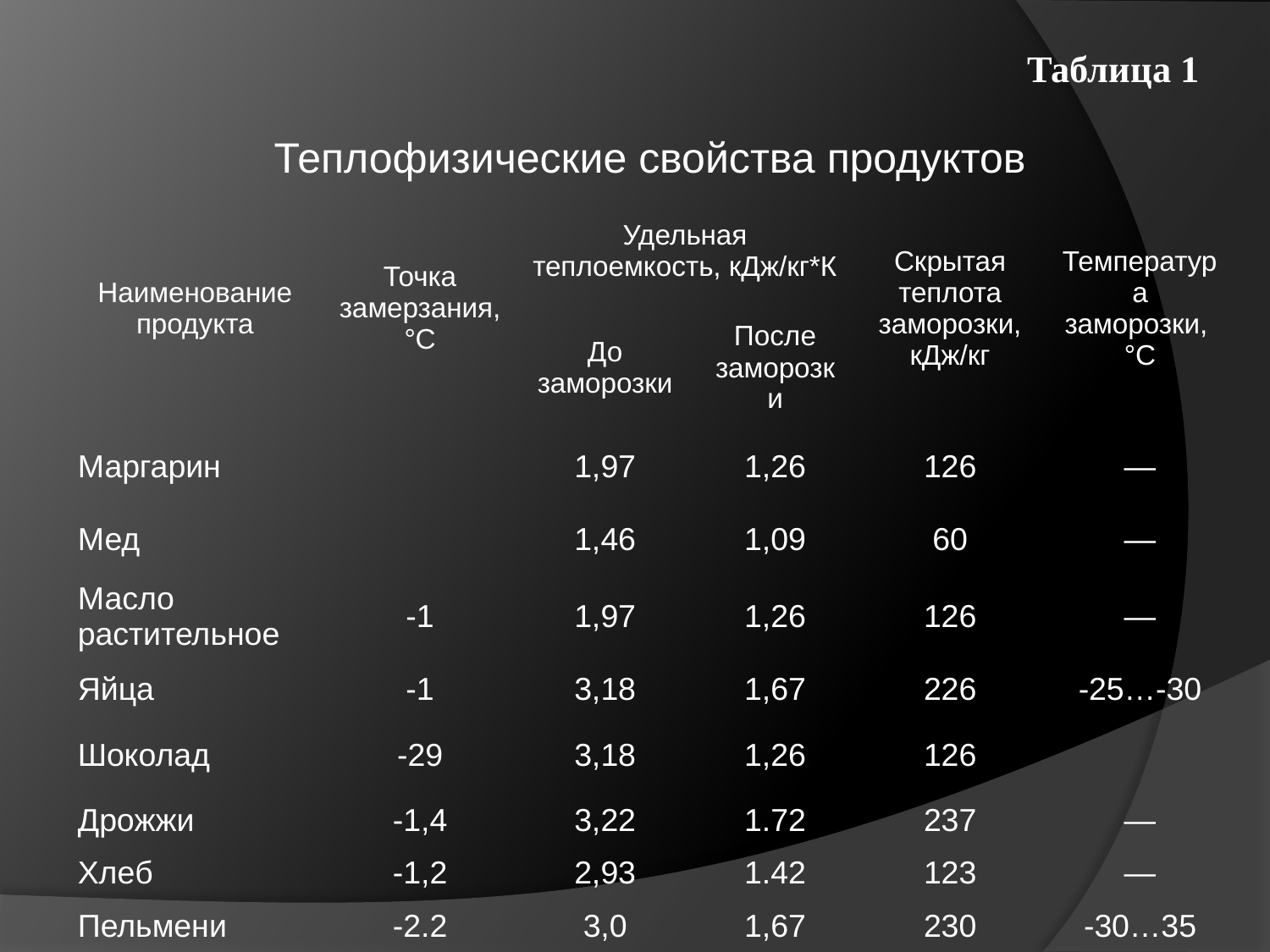

# Таблица 1
| Теплофизические свойства продуктов |  |  |  |  |  |
| --- | --- | --- | --- | --- | --- |
| Наименование продукта | Точка замерзания, °С | Удельная теплоемкость, кДж/кг\*К |  | Скрытая теплота заморозки, кДж/кг | Температура заморозки, °С |
|  |  | До заморозки | После заморозки |  |  |
| Маргарин |  | 1,97 | 1,26 | 126 | — |
| Мед |  | 1,46 | 1,09 | 60 | — |
| Масло растительное | -1 | 1,97 | 1,26 | 126 | — |
| Яйца | -1 | 3,18 | 1,67 | 226 | -25…-30 |
| Шоколад | -29 | 3,18 | 1,26 | 126 |  |
| Дрожжи | -1,4 | 3,22 | 1.72 | 237 | — |
| Хлеб | -1,2 | 2,93 | 1.42 | 123 | — |
| Пельмени | -2.2 | 3,0 | 1,67 | 230 | -30…35 |